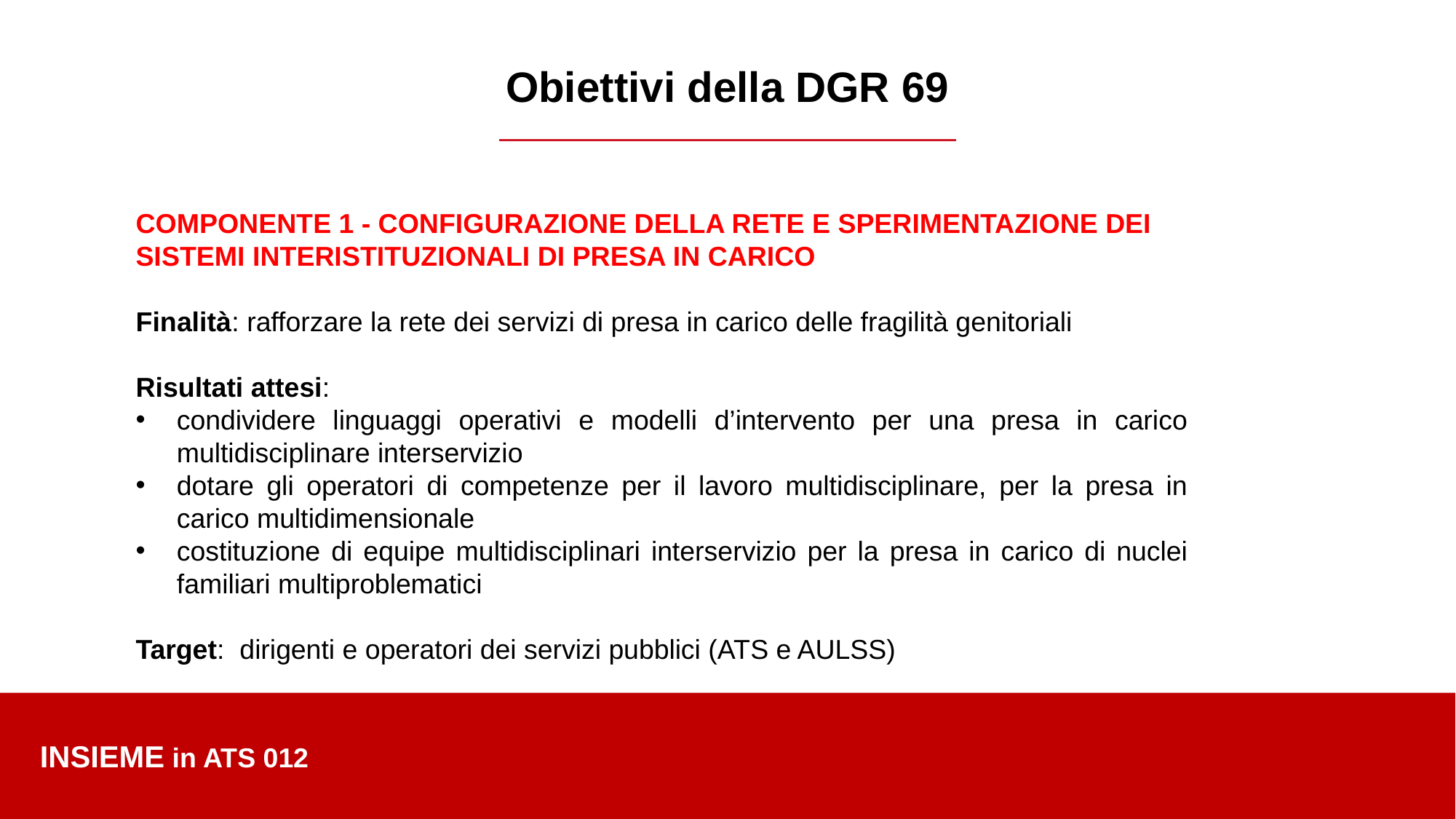

Obiettivi della DGR 69
COMPONENTE 1 - CONFIGURAZIONE DELLA RETE E SPERIMENTAZIONE DEI SISTEMI INTERISTITUZIONALI DI PRESA IN CARICO

Finalità: rafforzare la rete dei servizi di presa in carico delle fragilità genitoriali

Risultati attesi:
condividere linguaggi operativi e modelli d’intervento per una presa in carico multidisciplinare interservizio
dotare gli operatori di competenze per il lavoro multidisciplinare, per la presa in carico multidimensionale
costituzione di equipe multidisciplinari interservizio per la presa in carico di nuclei familiari multiproblematici

Target:  dirigenti e operatori dei servizi pubblici (ATS e AULSS)

INSIEME in ATS 012